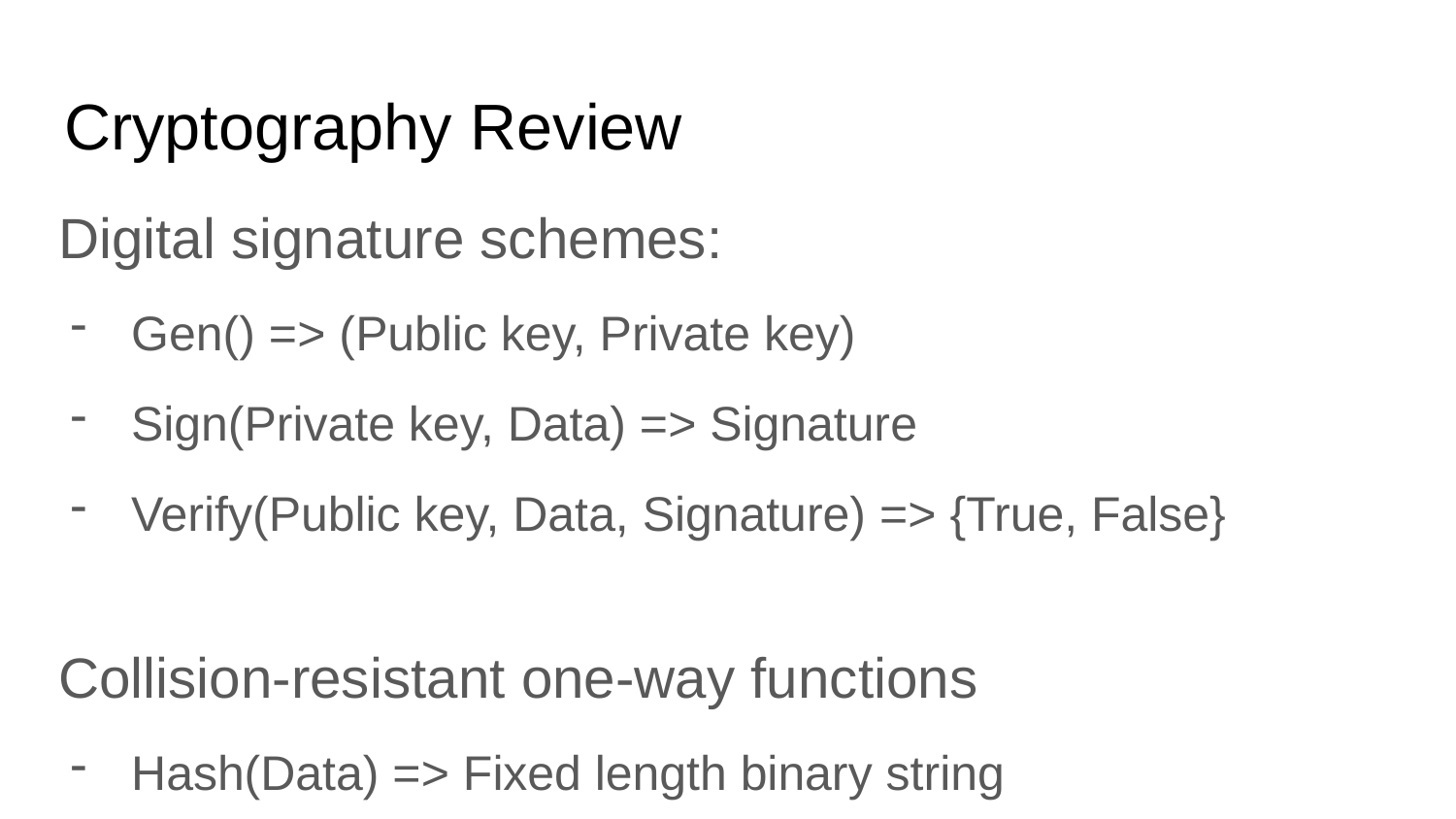

# Cryptography Review
Digital signature schemes:
Gen() => (Public key, Private key)
Sign(Private key, Data) => Signature
Verify(Public key, Data, Signature) => {True, False}

Collision-resistant one-way functions
Hash(Data) => Fixed length binary string